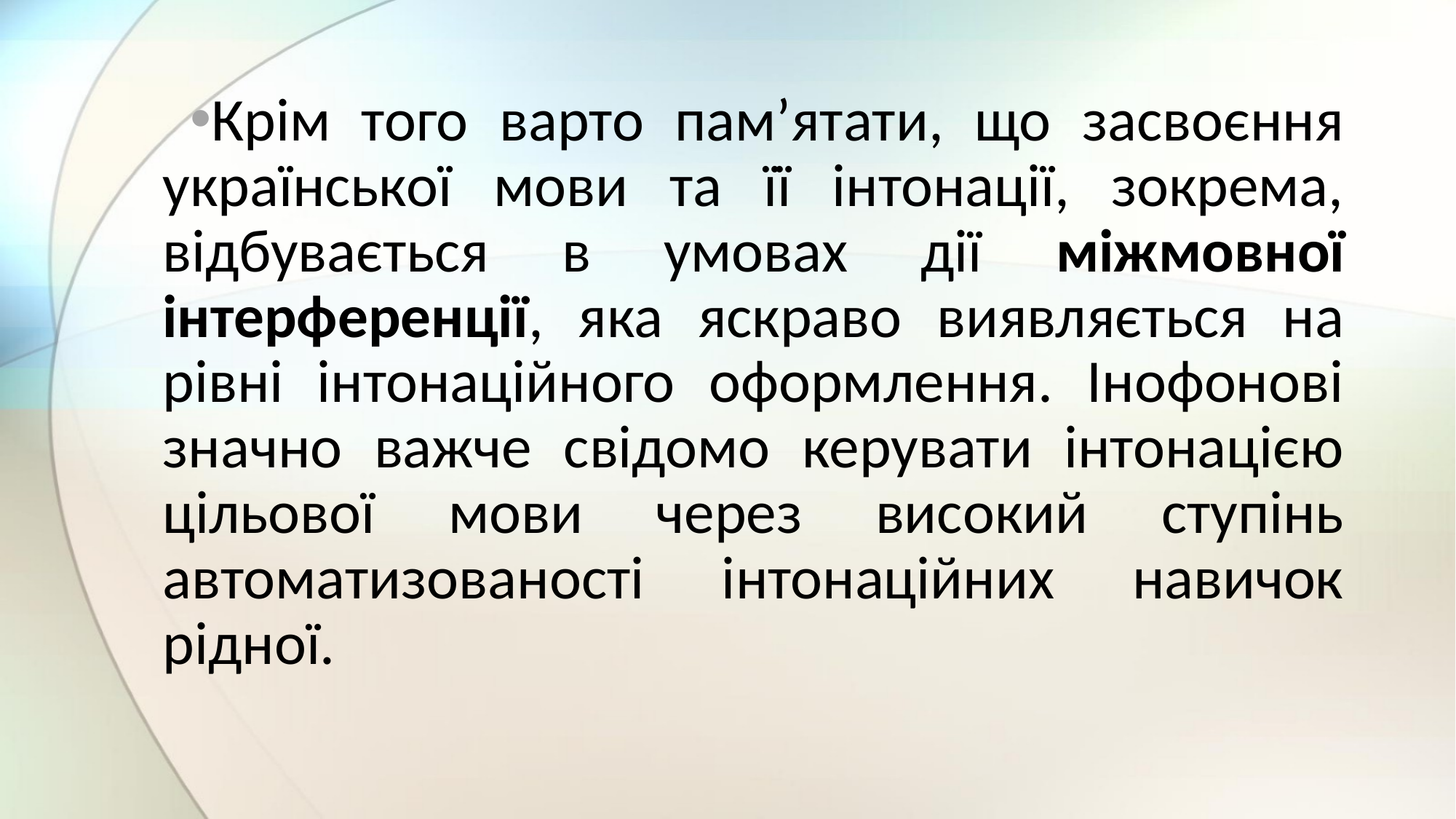

Крім того варто пам’ятати, що засвоєння української мови та її інтонації, зокрема, відбувається в умовах дії міжмовної інтерференції, яка яскраво виявляється на рівні інтонаційного оформлення. Інофонові значно важче свідомо керувати інтонацією цільової мови через високий ступінь автоматизованості інтонаційних навичок рідної.